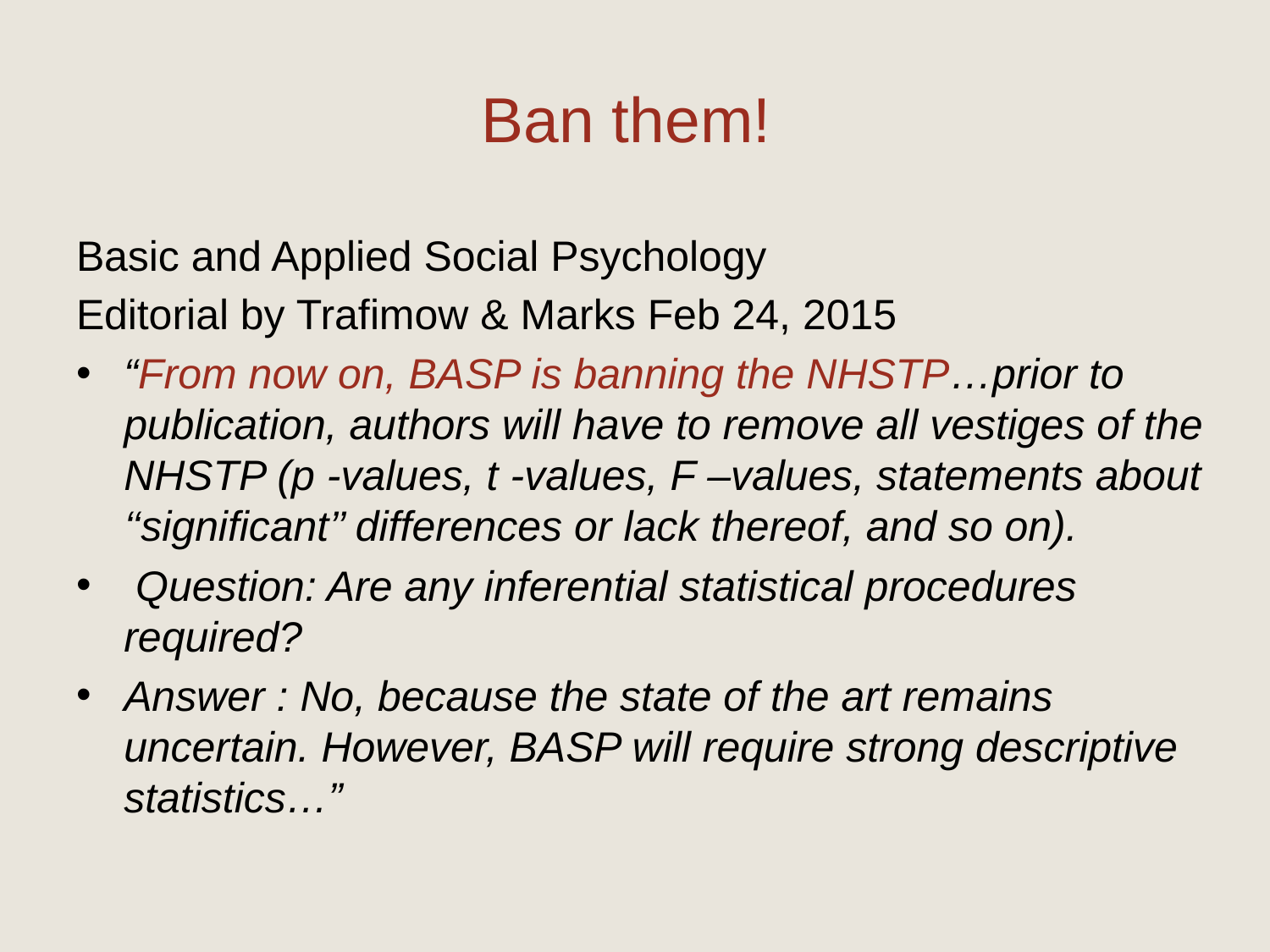

# Ban them!
Basic and Applied Social Psychology
Editorial by Trafimow & Marks Feb 24, 2015
“From now on, BASP is banning the NHSTP…prior to publication, authors will have to remove all vestiges of the NHSTP (p -values, t -values, F –values, statements about ‘‘significant’’ differences or lack thereof, and so on).
 Question: Are any inferential statistical procedures required?
Answer : No, because the state of the art remains uncertain. However, BASP will require strong descriptive statistics…”